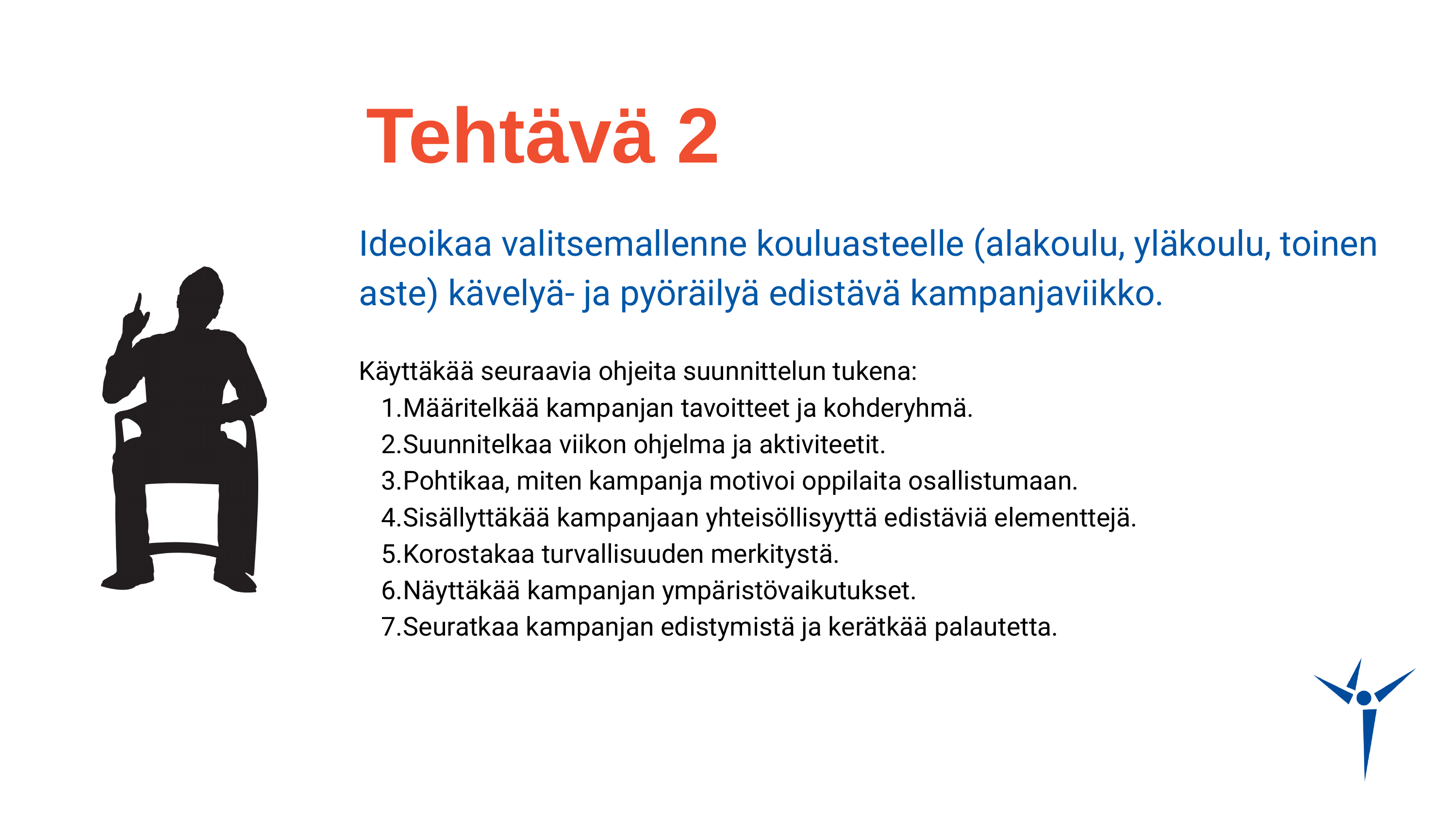

Tehtävä 2
Ideoikaa valitsemallenne kouluasteelle (alakoulu, yläkoulu, toinen aste) kävelyä- ja pyöräilyä edistävä kampanjaviikko.

Käyttäkää seuraavia ohjeita suunnittelun tukena:
Määritelkää kampanjan tavoitteet ja kohderyhmä.
Suunnitelkaa viikon ohjelma ja aktiviteetit.
Pohtikaa, miten kampanja motivoi oppilaita osallistumaan.
Sisällyttäkää kampanjaan yhteisöllisyyttä edistäviä elementtejä.
Korostakaa turvallisuuden merkitystä.
Näyttäkää kampanjan ympäristövaikutukset.
Seuratkaa kampanjan edistymistä ja kerätkää palautetta.